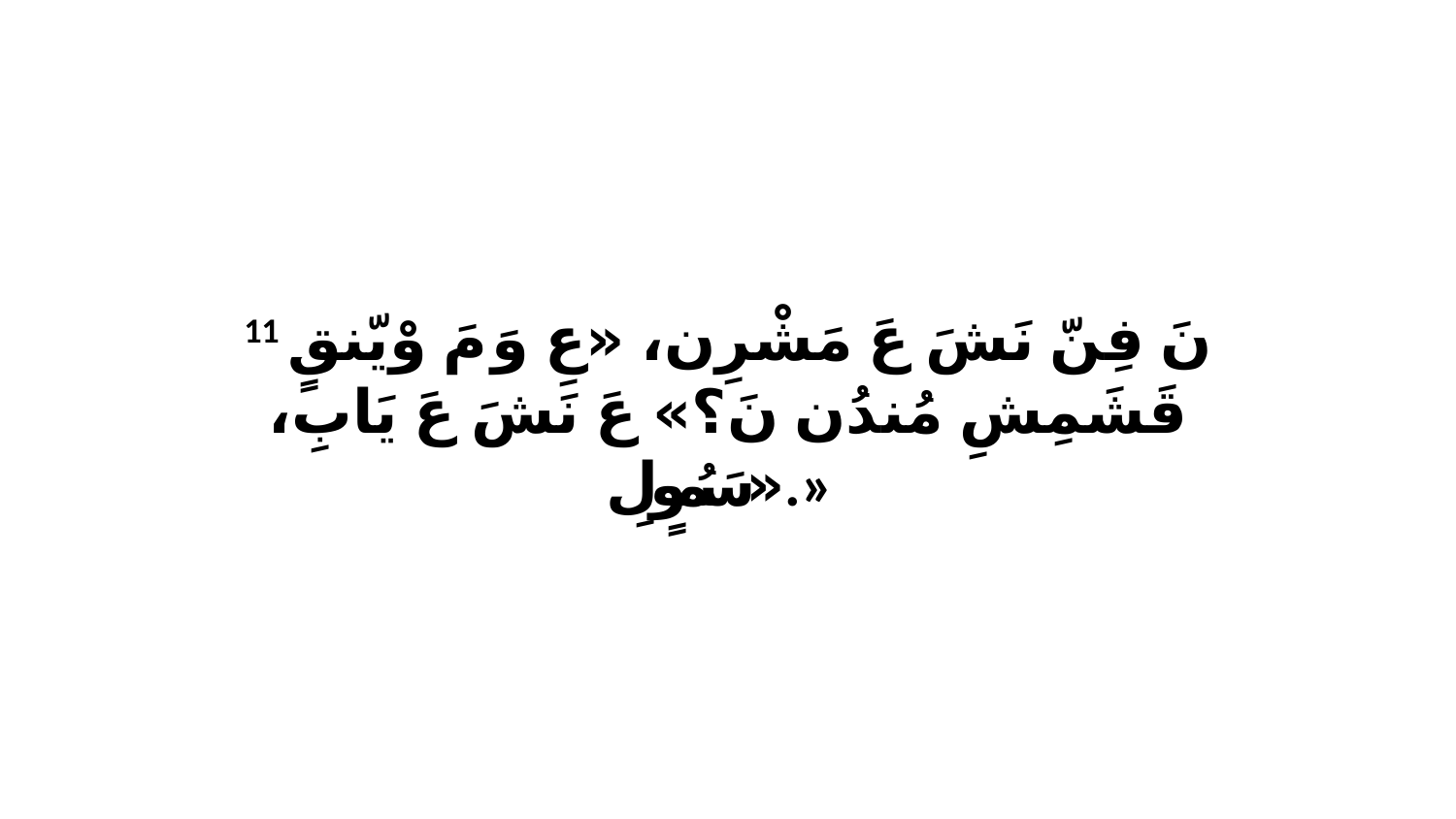

11 نَ فِنّ نَشَ عَ مَشْرِن، «عِ وَ مَ وْيّنقٍ قَشَمِشِ مُندُن نَ؟» عَ نَشَ عَ يَابِ، «سَمُوٍلِ.»